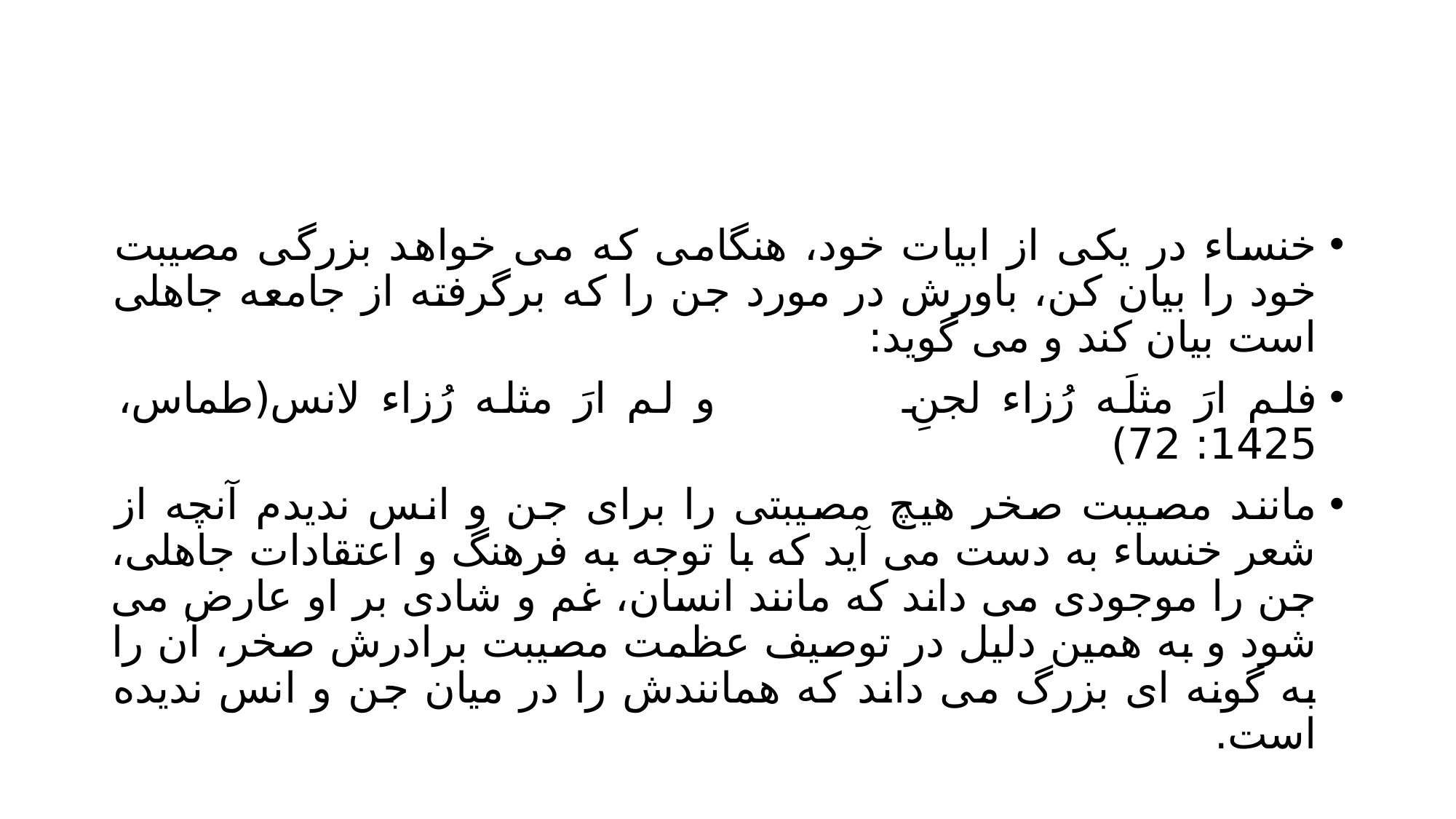

#
خنساء در یکی از ابیات خود، هنگامی که می خواهد بزرگی مصیبت خود را بیان کن، باورش در مورد جن را که برگرفته از جامعه جاهلی است بیان کند و می گوید:
فلم ارَ مثلَه رُزاء لجنِ 			و لم ارَ مثله رُزاء لانس(طماس، 1425: 72)
مانند مصیبت صخر هیچ مصیبتی را برای جن و انس ندیدم آنچه از شعر خنساء به دست می آید که با توجه به فرهنگ و اعتقادات جاهلی، جن را موجودی می داند که مانند انسان، غم و شادی بر او عارض می شود و به همین دلیل در توصیف عظمت مصیبت برادرش صخر، آن را به گونه ای بزرگ می داند که همانندش را در میان جن و انس ندیده است.